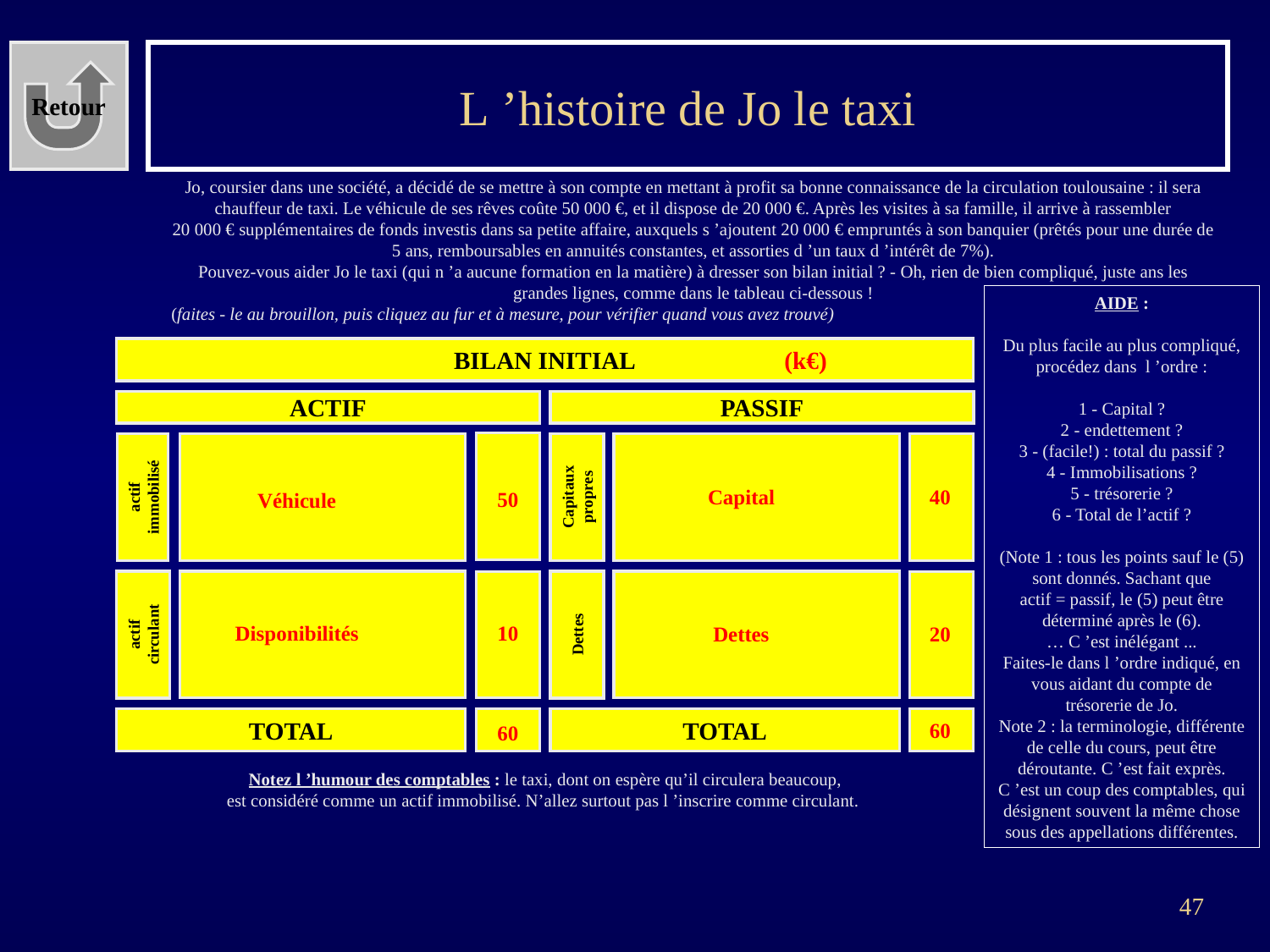

Retour
# L ’histoire de Jo le taxi
Jo, coursier dans une société, a décidé de se mettre à son compte en mettant à profit sa bonne connaissance de la circulation toulousaine : il sera chauffeur de taxi. Le véhicule de ses rêves coûte 50 000 €, et il dispose de 20 000 €. Après les visites à sa famille, il arrive à rassembler
20 000 € supplémentaires de fonds investis dans sa petite affaire, auxquels s ’ajoutent 20 000 € empruntés à son banquier (prêtés pour une durée de 5 ans, remboursables en annuités constantes, et assorties d ’un taux d ’intérêt de 7%).
Pouvez-vous aider Jo le taxi (qui n ’a aucune formation en la matière) à dresser son bilan initial ? - Oh, rien de bien compliqué, juste ans les grandes lignes, comme dans le tableau ci-dessous !
(faites - le au brouillon, puis cliquez au fur et à mesure, pour vérifier quand vous avez trouvé)
AIDE :

Du plus facile au plus compliqué, procédez dans  l ’ordre :

1 - Capital ?
2 - endettement ?
3 - (facile!) : total du passif ?
4 - Immobilisations ?
5 - trésorerie ?
6 - Total de l’actif ?

(Note 1 : tous les points sauf le (5) sont donnés. Sachant que
actif = passif, le (5) peut être déterminé après le (6).
… C ’est inélégant ...
Faites-le dans l ’ordre indiqué, en vous aidant du compte de trésorerie de Jo.
Note 2 : la terminologie, différente de celle du cours, peut être déroutante. C ’est fait exprès. C ’est un coup des comptables, qui désignent souvent la même chose sous des appellations différentes.
BILAN INITIAL
ACTIF
PASSIF

actif immobilisé
Capitaux propres

actif
circulant
Dettes

TOTAL
TOTAL
(k€)
Capital
40
50
Véhicule
Disponibilités
10
Dettes
20
60
60
Notez l ’humour des comptables : le taxi, dont on espère qu’il circulera beaucoup,
est considéré comme un actif immobilisé. N’allez surtout pas l ’inscrire comme circulant.
47